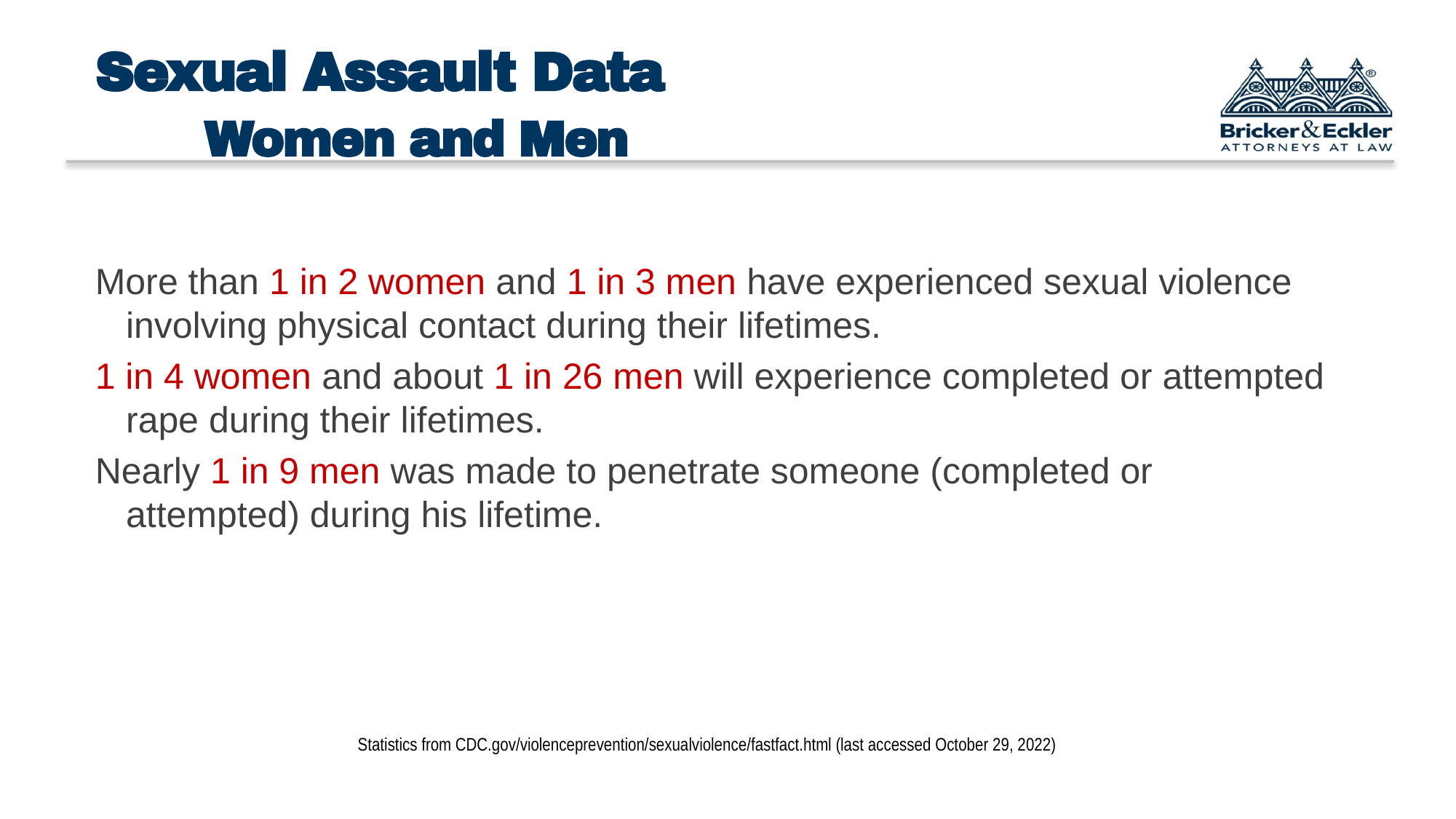

# Sexual Assault Data Women and Men
More than 1 in 2 women and 1 in 3 men have experienced sexual violence involving physical contact during their lifetimes.
1 in 4 women and about 1 in 26 men will experience completed or attempted rape during their lifetimes.
Nearly 1 in 9 men was made to penetrate someone (completed or attempted) during his lifetime.

Statistics from CDC.gov/violenceprevention/sexualviolence/fastfact.html (last accessed October 29, 2022)